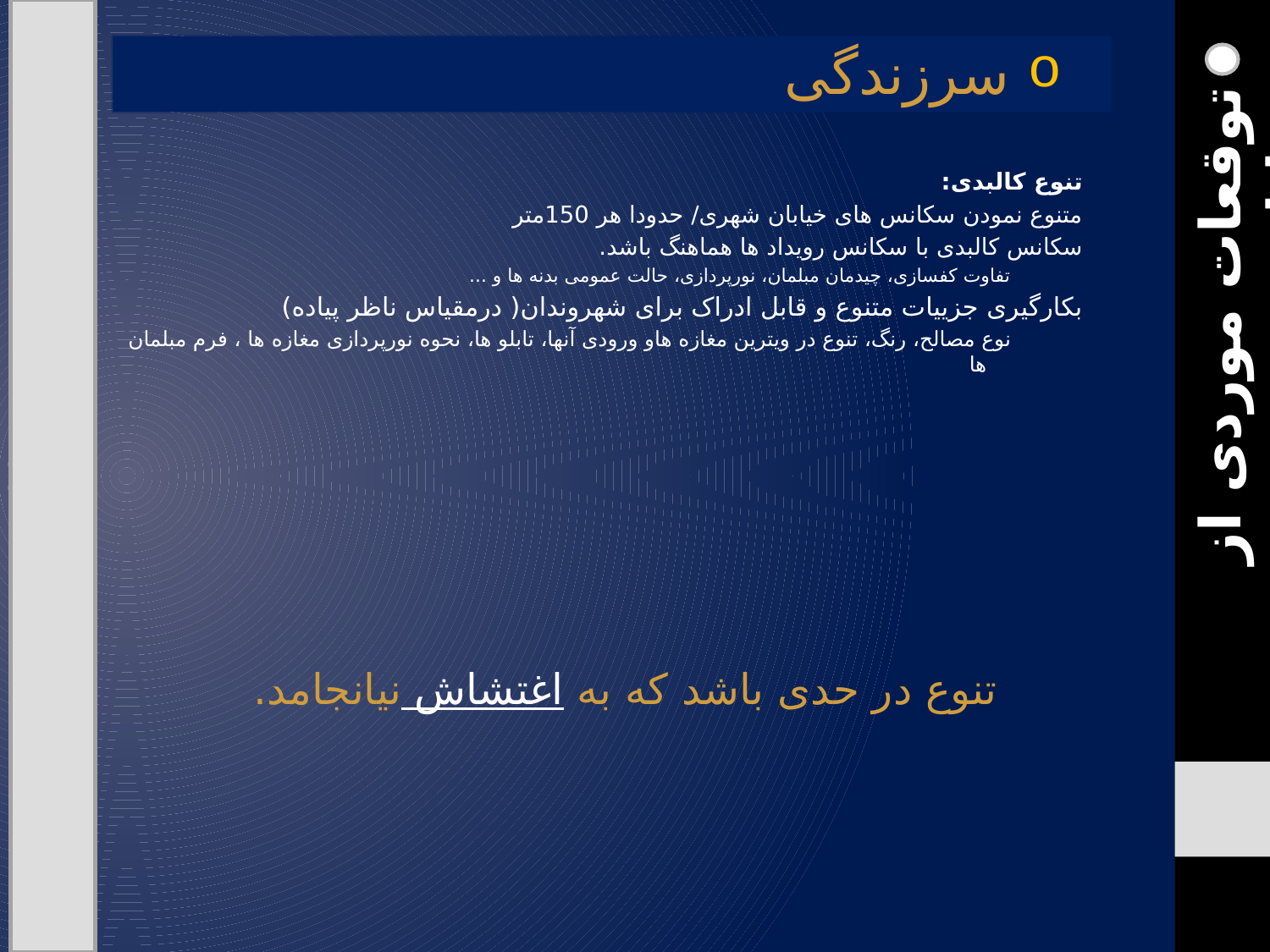

ت
 سرزندگی

تنوع کالبدی:
متنوع نمودن سکانس های خیابان شهری/ حدودا هر 150متر
سکانس کالبدی با سکانس رویداد ها هماهنگ باشد.
تفاوت کفسازی، چیدمان مبلمان، نورپردازی، حالت عمومی بدنه ها و ...
بکارگیری جزییات متنوع و قابل ادراک برای شهروندان( درمقیاس ناظر پیاده)
نوع مصالح، رنگ، تنوع در ویترین مغازه هاو ورودی آنها، تابلو ها، نحوه نورپردازی مغازه ها ، فرم مبلمان ها
توقعات موردی از خیابان شهری
تنوع در حدی باشد که به اغتشاش نیانجامد.